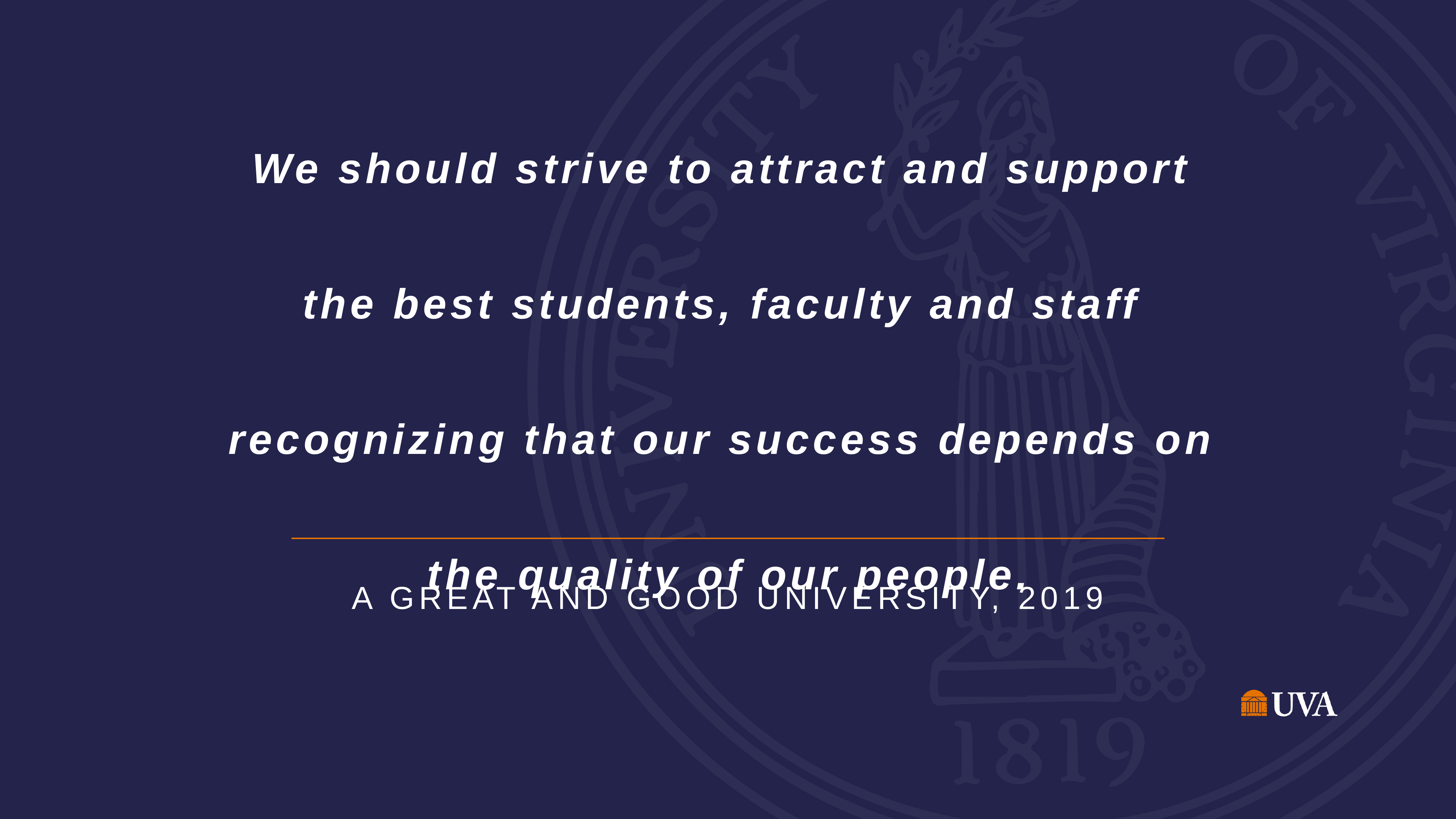

We should strive to attract and support
the best students, faculty and staff
recognizing that our success depends on
the quality of our people.

A great and good university, 2019